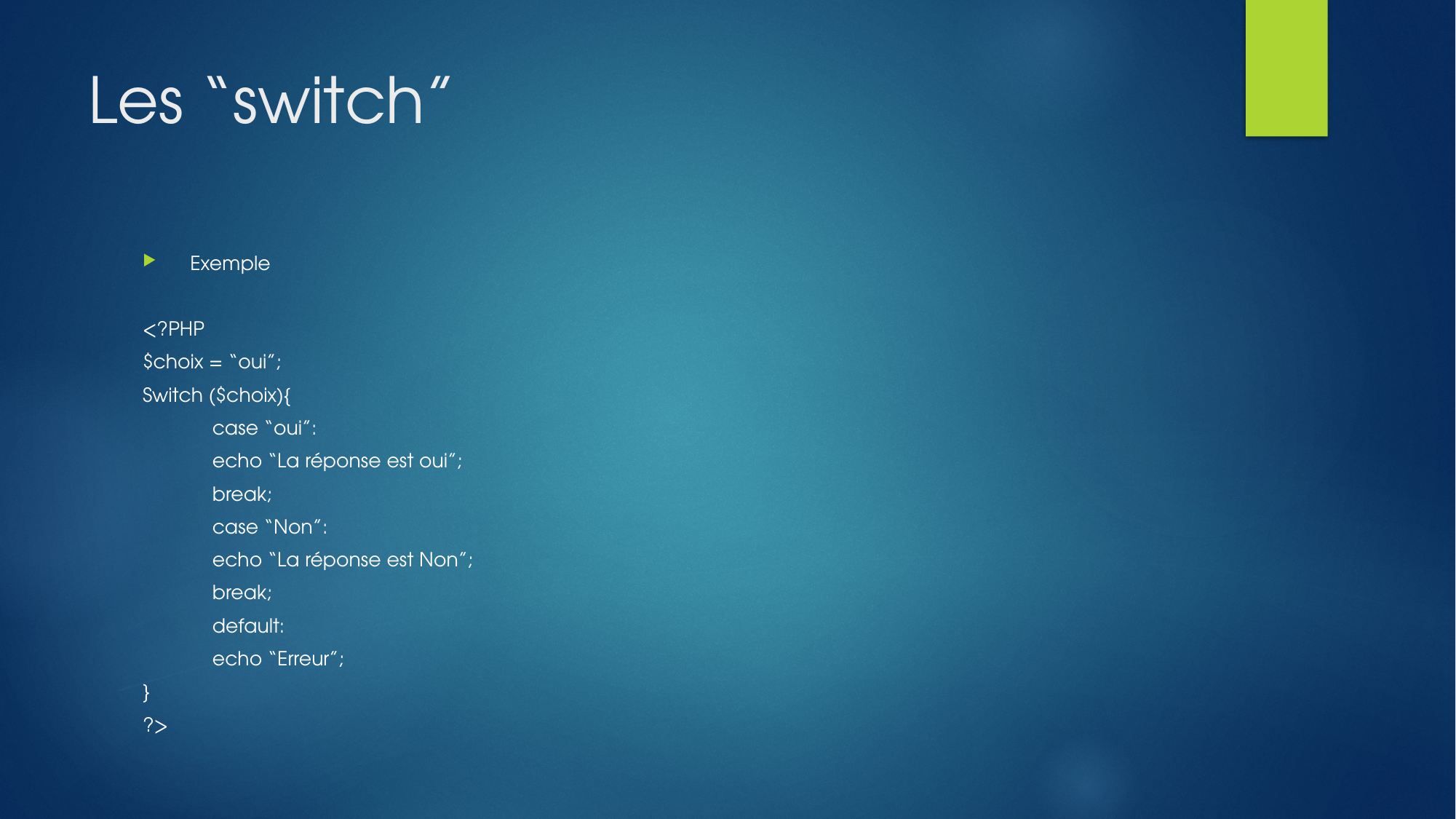

# Les “switch”
Exemple

<?PHP
$choix = “oui”;
Switch ($choix){
	case “oui”:
		echo “La réponse est oui”;
		break;
	case “Non”:
		echo “La réponse est Non”;
		break;
	default:
		echo “Erreur”;
}
?>